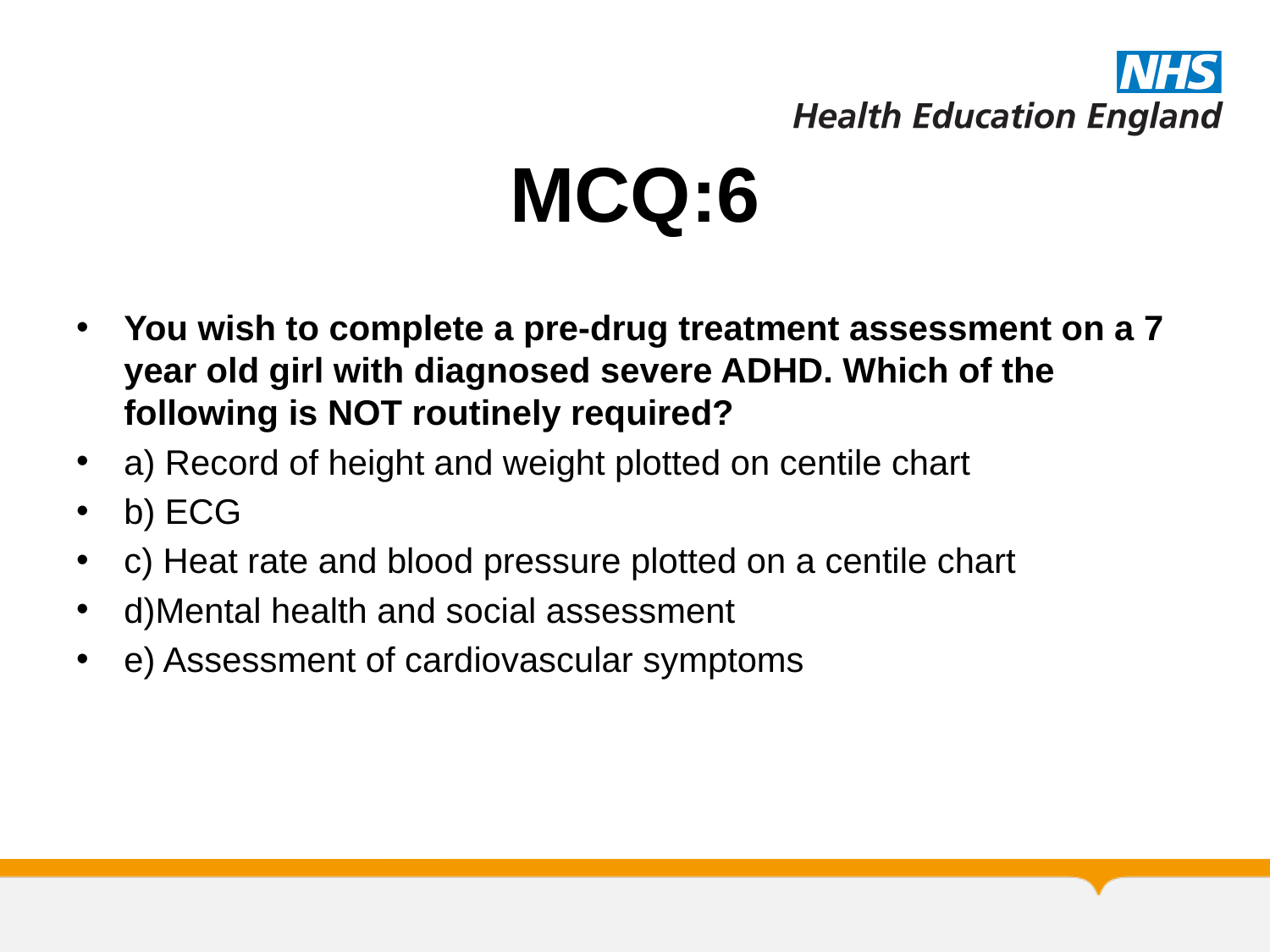

# MCQ:6
You wish to complete a pre-drug treatment assessment on a 7 year old girl with diagnosed severe ADHD. Which of the following is NOT routinely required?
a) Record of height and weight plotted on centile chart
b) ECG
c) Heat rate and blood pressure plotted on a centile chart
d)Mental health and social assessment
e) Assessment of cardiovascular symptoms